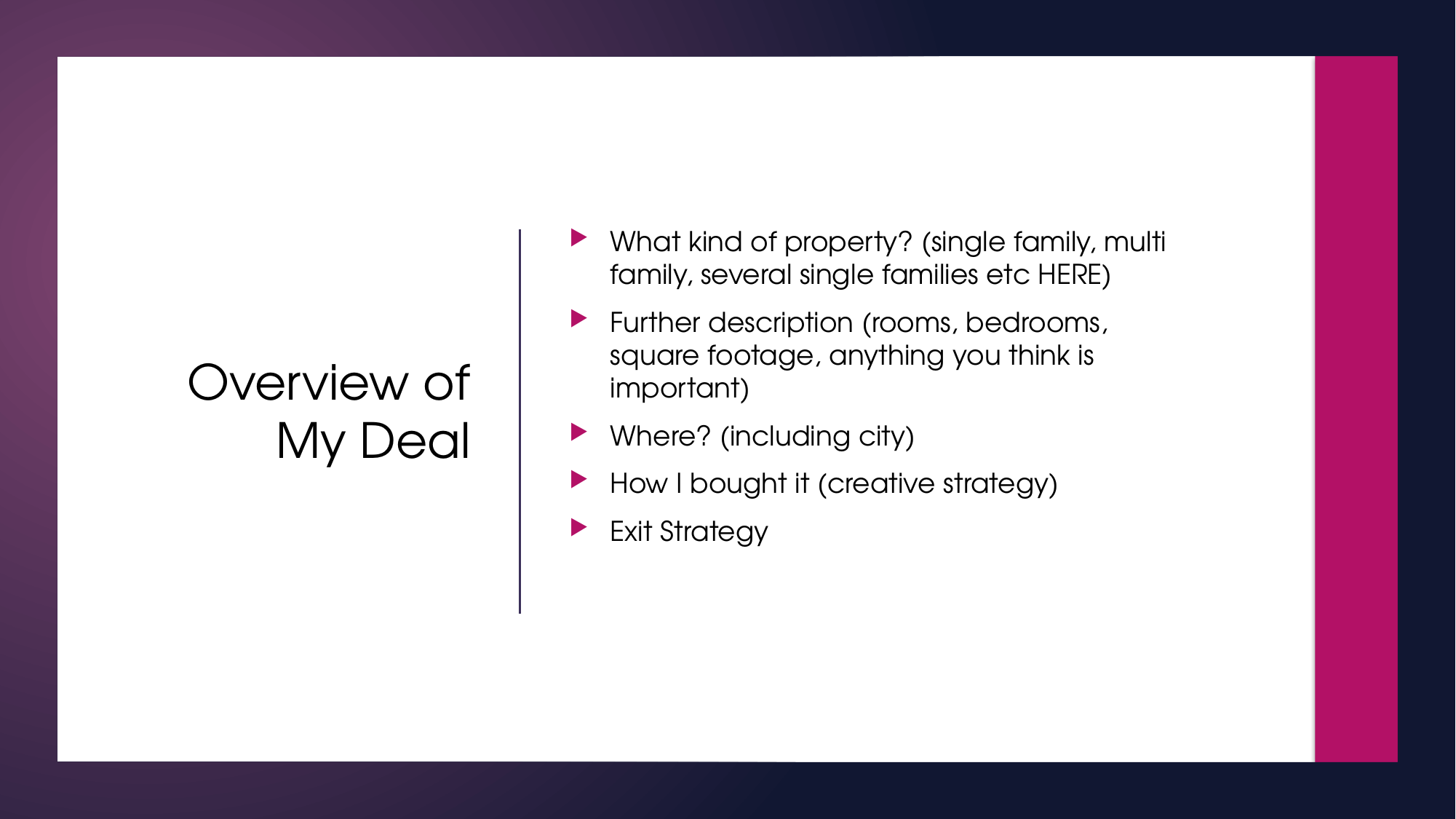

What kind of property? (single family, multi family, several single families etc HERE)
Further description (rooms, bedrooms, square footage, anything you think is important)
Where? (including city)
How I bought it (creative strategy)
Exit Strategy

# Overview of My Deal